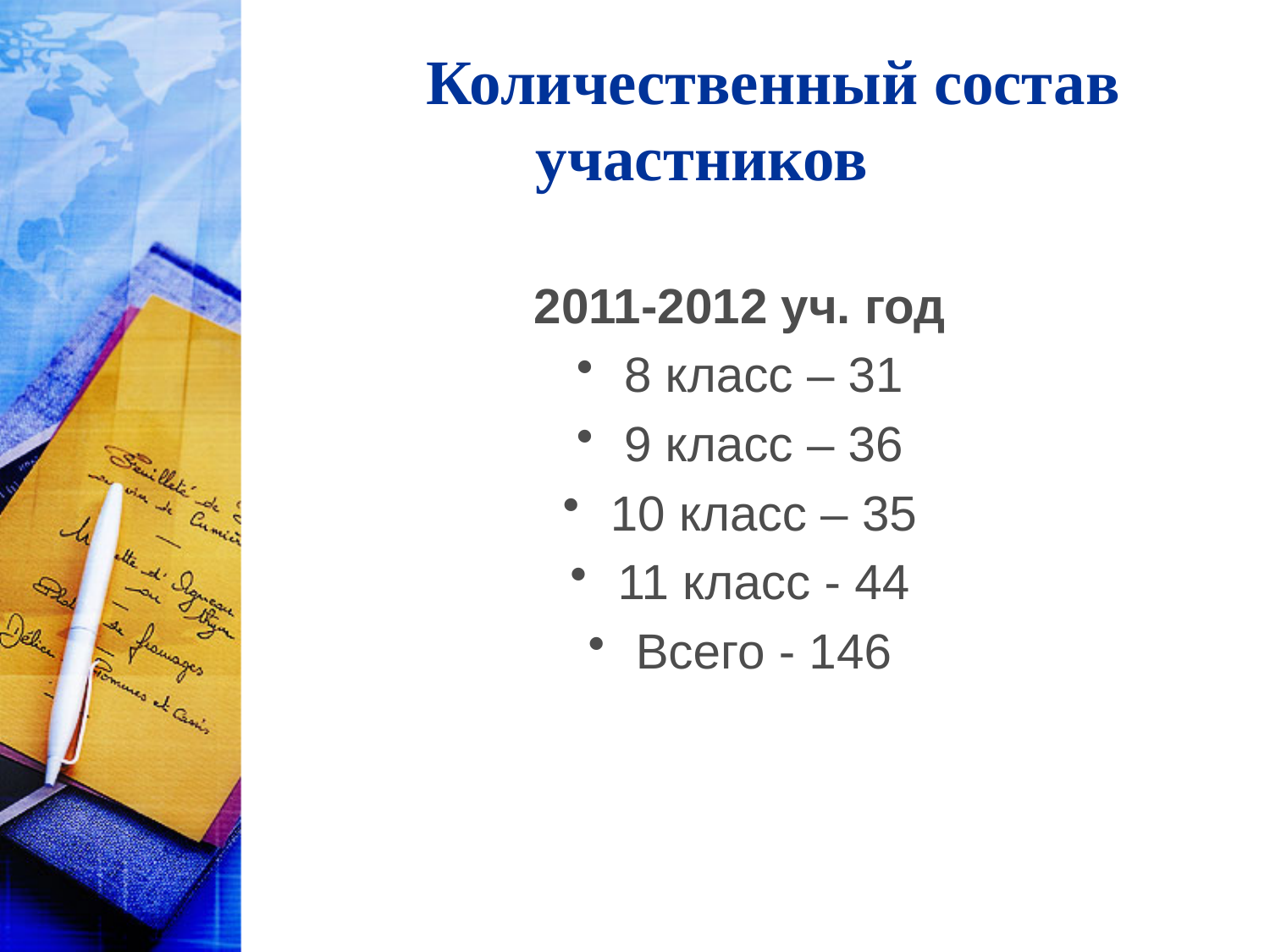

# Количественный состав участников
2011-2012 уч. год
8 класс – 31
9 класс – 36
10 класс – 35
11 класс - 44
Всего - 146